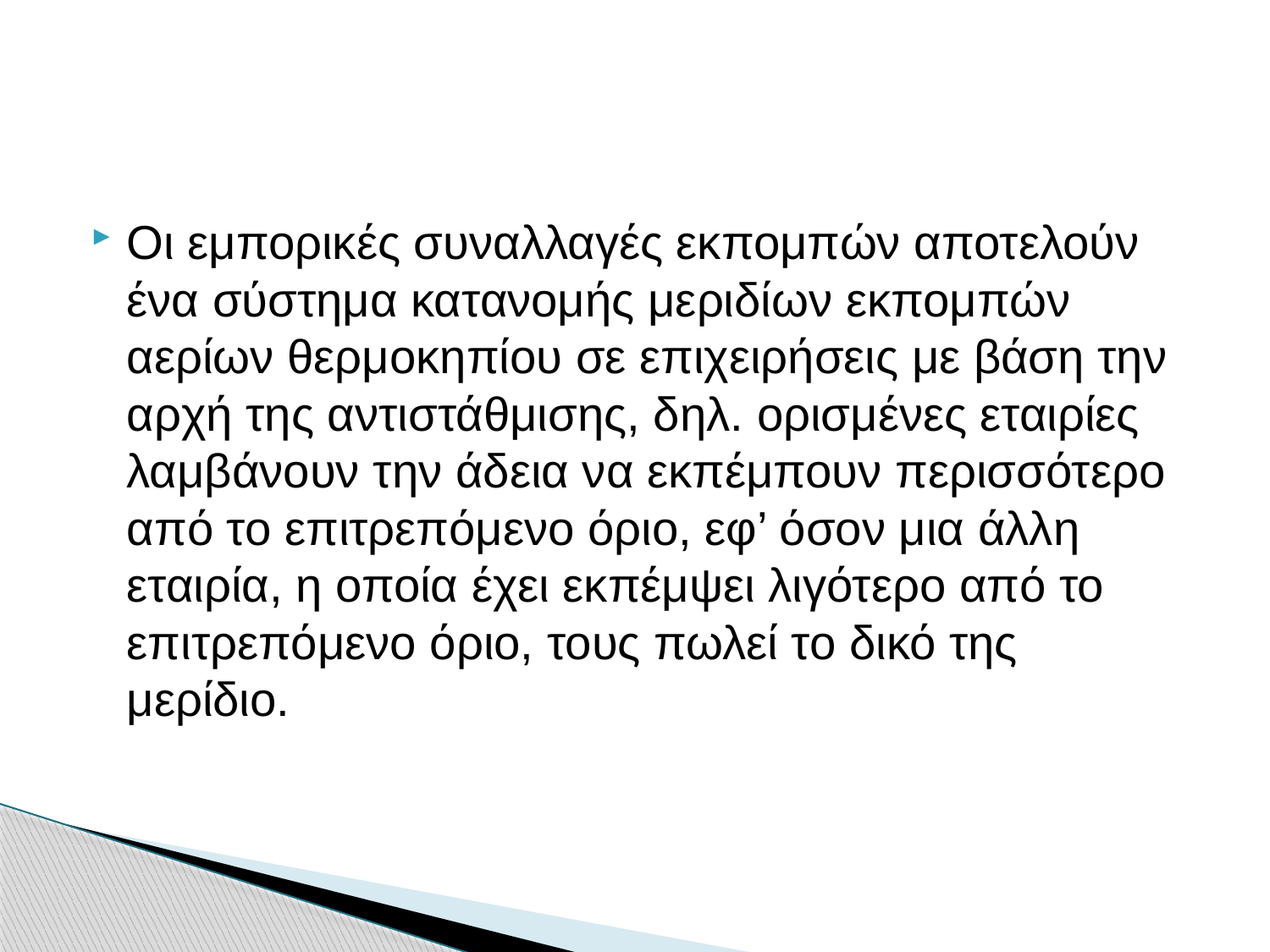

#
Οι εμπορικές συναλλαγές εκπομπών αποτελούν ένα σύστημα κατανομής μεριδίων εκπομπών αερίων θερμοκηπίου σε επιχειρήσεις με βάση την αρχή της αντιστάθμισης, δηλ. ορισμένες εταιρίες λαμβάνουν την άδεια να εκπέμπουν περισσότερο από το επιτρεπόμενο όριο, εφ’ όσον μια άλλη εταιρία, η οποία έχει εκπέμψει λιγότερο από το επιτρεπόμενο όριο, τους πωλεί το δικό της μερίδιο.